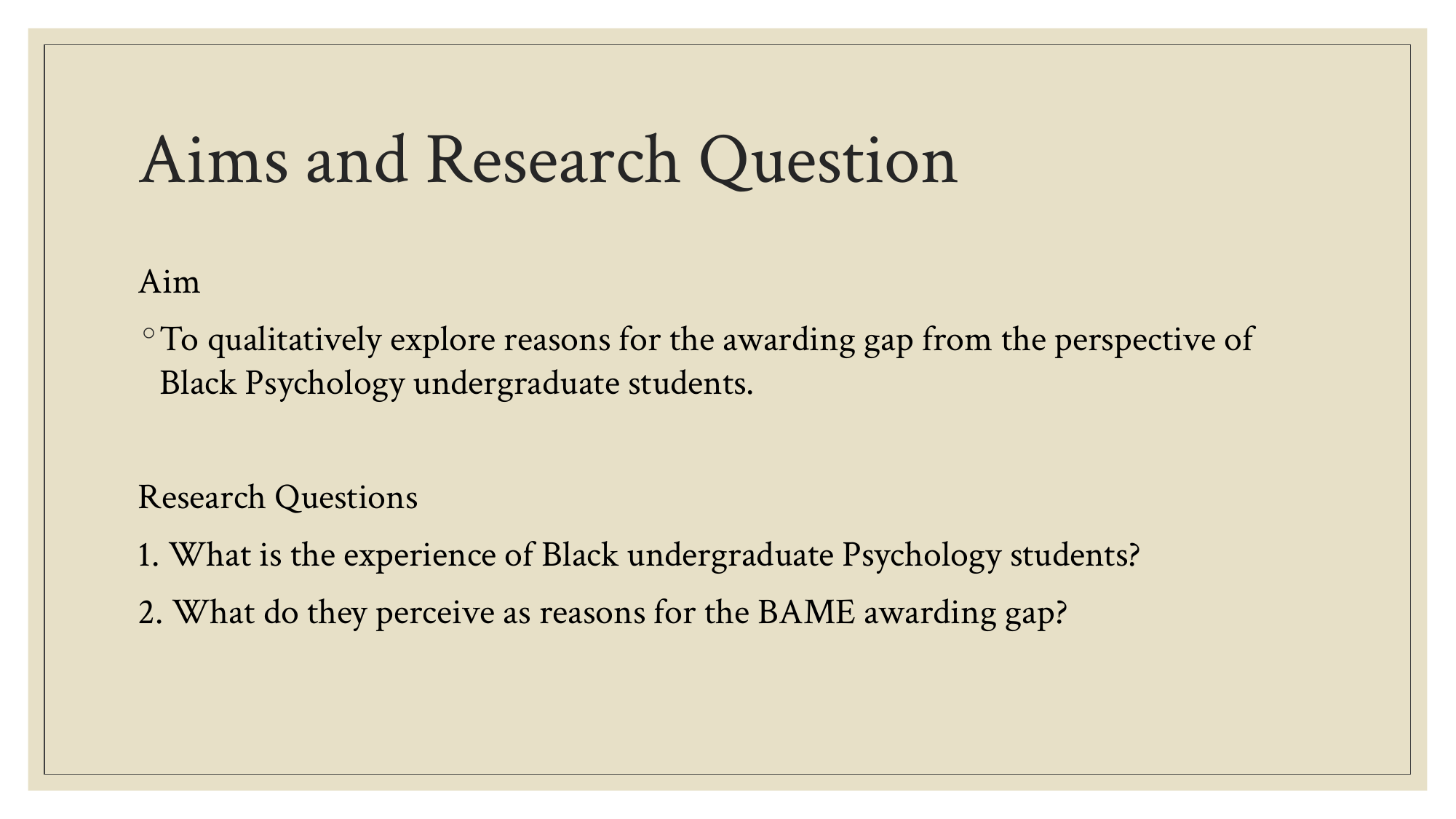

# Aims and Research Question
Aim
To qualitatively explore reasons for the awarding gap from the perspective of Black Psychology undergraduate students.

Research Questions
1. What is the experience of Black undergraduate Psychology students?
2. What do they perceive as reasons for the BAME awarding gap?